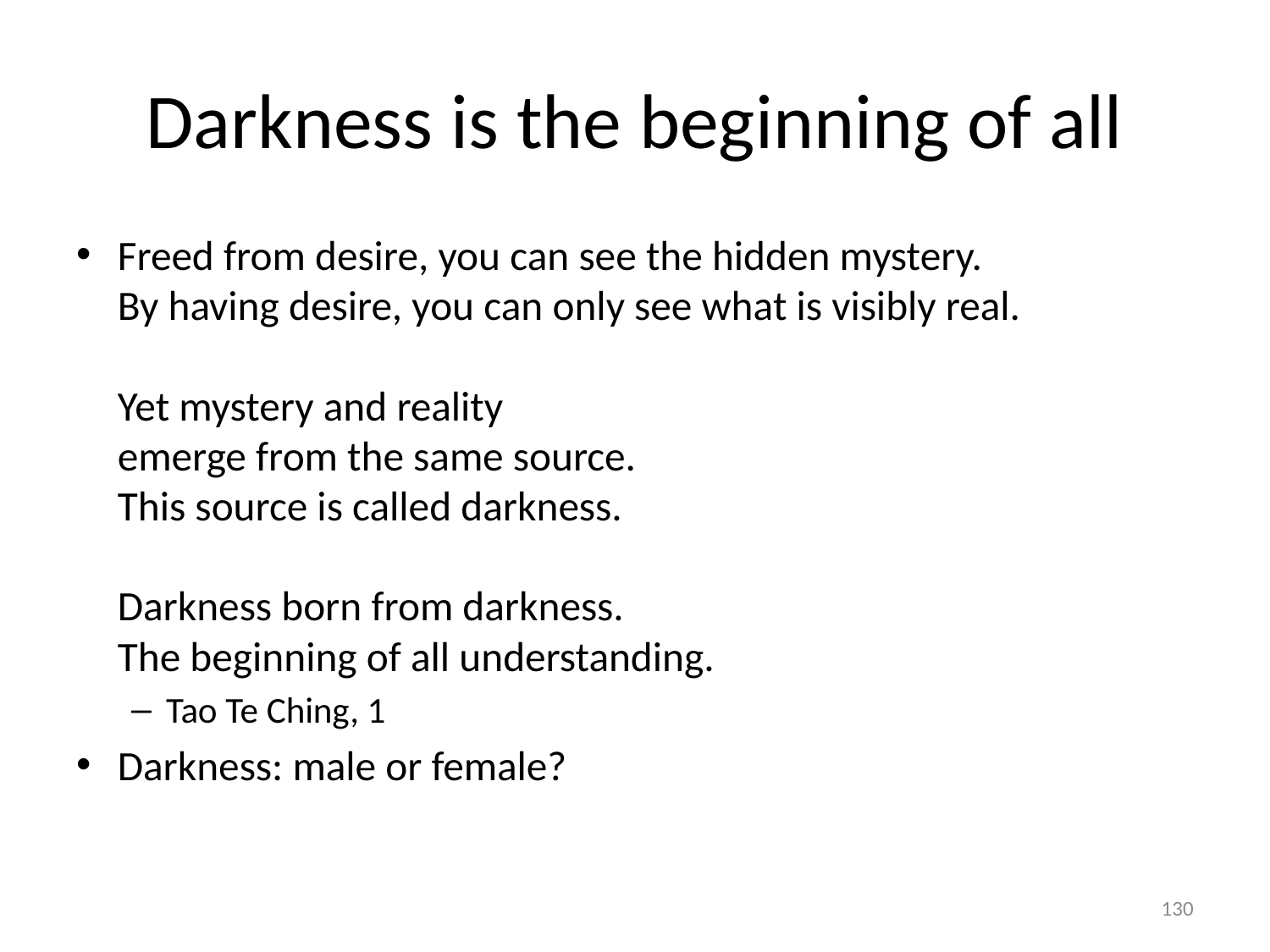

# Darkness is the beginning of all
Freed from desire, you can see the hidden mystery.
By having desire, you can only see what is visibly real.
Yet mystery and reality
emerge from the same source.
This source is called darkness.
Darkness born from darkness.
The beginning of all understanding.
Tao Te Ching, 1
Darkness: male or female?

130